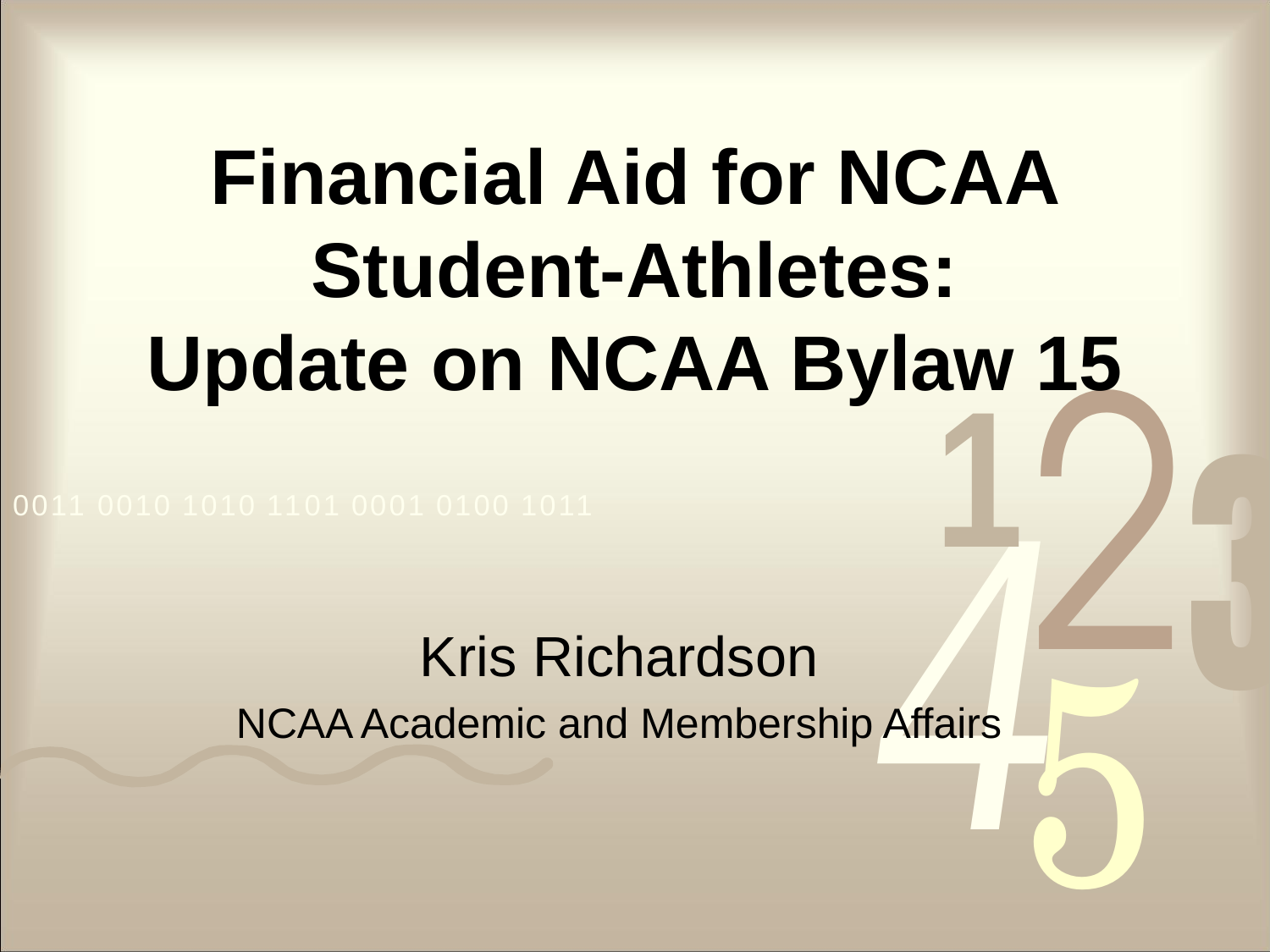

# Financial Aid for NCAA Student-Athletes: Update on NCAA Bylaw 15
Kris Richardson
NCAA Academic and Membership Affairs